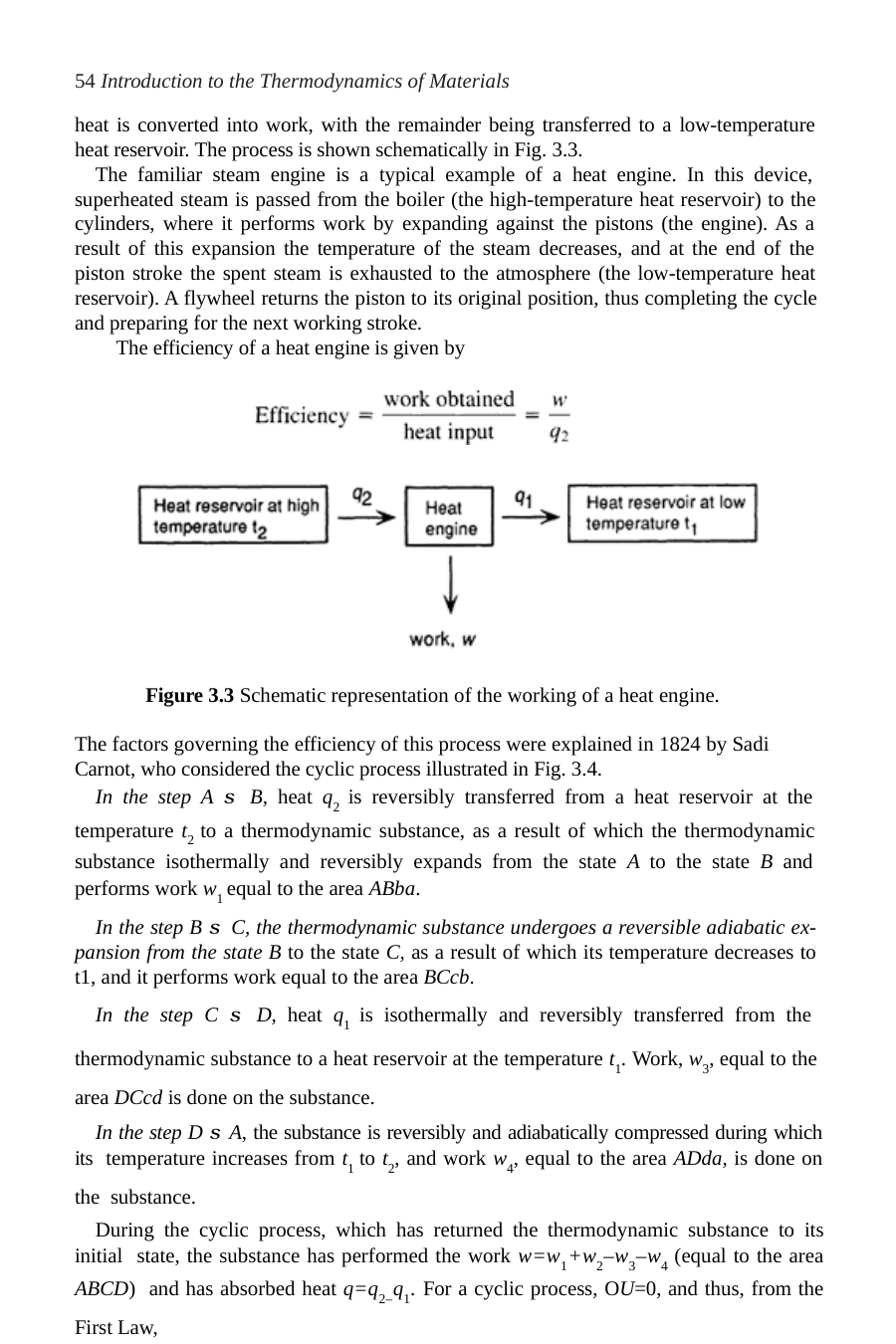

54 Introduction to the Thermodynamics of Materials
heat is converted into work, with the remainder being transferred to a low-temperature  heat reservoir. The process is shown schematically in Fig. 3.3.
The familiar steam engine is a typical example of a heat engine. In this device,  superheated steam is passed from the boiler (the high-temperature heat reservoir) to the  cylinders, where it performs work by expanding against the pistons (the engine). As a  result of this expansion the temperature of the steam decreases, and at the end of the  piston stroke the spent steam is exhausted to the atmosphere (the low-temperature heat  reservoir). A flywheel returns the piston to its original position, thus completing the cycle  and preparing for the next working stroke.
The efficiency of a heat engine is given by

Figure 3.3 Schematic representation of the working of a heat engine.

The factors governing the efficiency of this process were explained in 1824 by Sadi  Carnot, who considered the cyclic process illustrated in Fig. 3.4.
In the step A s B, heat q2 is reversibly transferred from a heat reservoir at the  temperature t2 to a thermodynamic substance, as a result of which the thermodynamic  substance isothermally and reversibly expands from the state A to the state B and  performs work w1 equal to the area ABba.
In the step B s C, the thermodynamic substance undergoes a reversible adiabatic ex-  pansion from the state B to the state C, as a result of which its temperature decreases to  t1, and it performs work equal to the area BCcb.
In the step C s D, heat q1 is isothermally and reversibly transferred from the  thermodynamic substance to a heat reservoir at the temperature t1. Work, w3, equal to the  area DCcd is done on the substance.
In the step D s A, the substance is reversibly and adiabatically compressed during which its  temperature increases from t1 to t2, and work w4, equal to the area ADda, is done on the  substance.
During the cyclic process, which has returned the thermodynamic substance to its initial  state, the substance has performed the work w=w1+w2–w3–w4 (equal to the area ABCD)  and has absorbed heat q=q2–q1. For a cyclic process, OU=0, and thus, from the First Law,